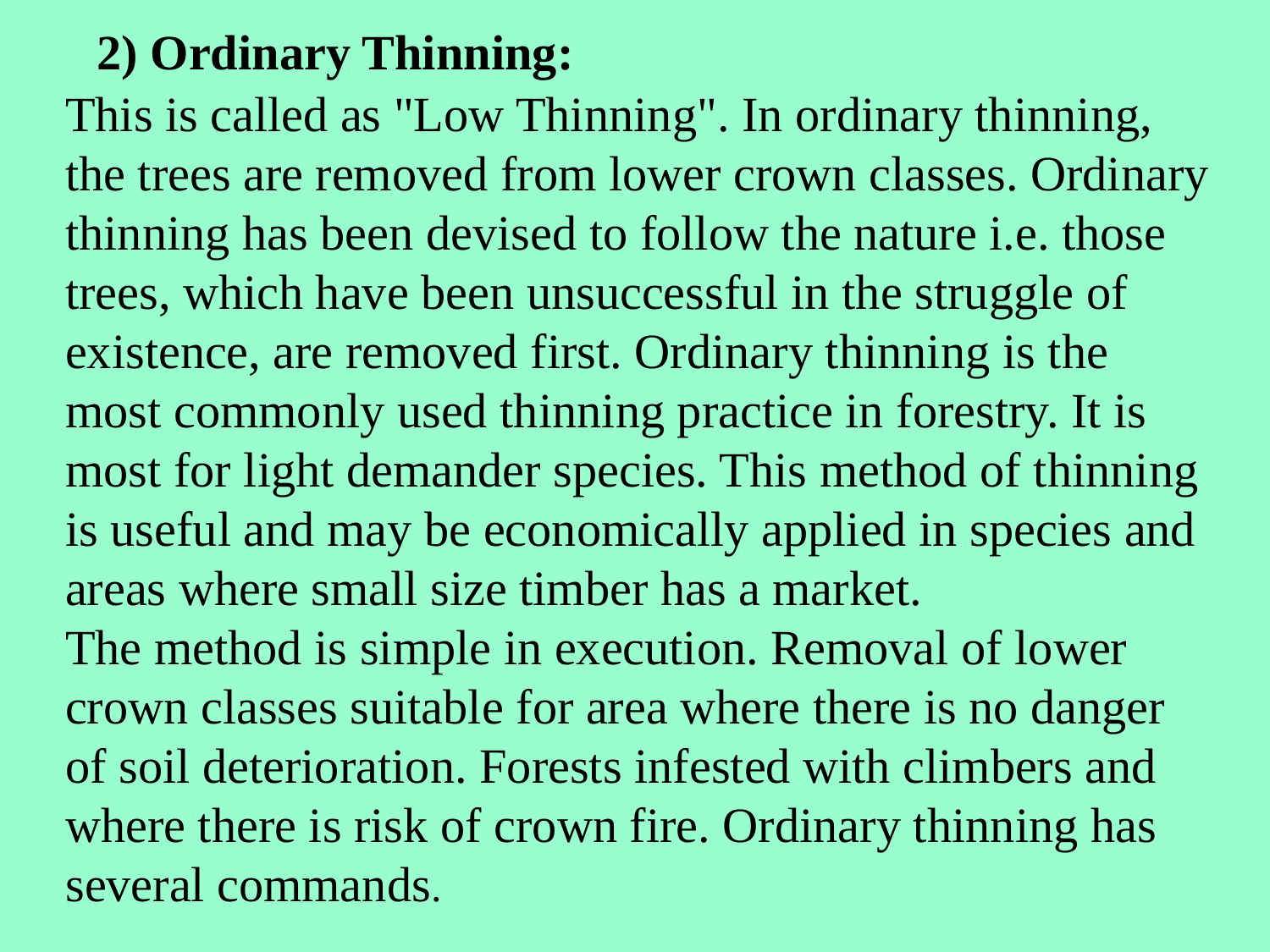

2) Ordinary Thinning:
This is called as "Low Thinning". In ordinary thinning, the trees are removed from lower crown classes. Ordinary thinning has been devised to follow the nature i.e. those trees, which have been unsuccessful in the struggle of existence, are removed first. Ordinary thinning is the most commonly used thinning practice in forestry. It is most for light demander species. This method of thinning is useful and may be economically applied in species and areas where small size timber has a market.
The method is simple in execution. Removal of lower crown classes suitable for area where there is no danger of soil deterioration. Forests infested with climbers and where there is risk of crown fire. Ordinary thinning has several commands.